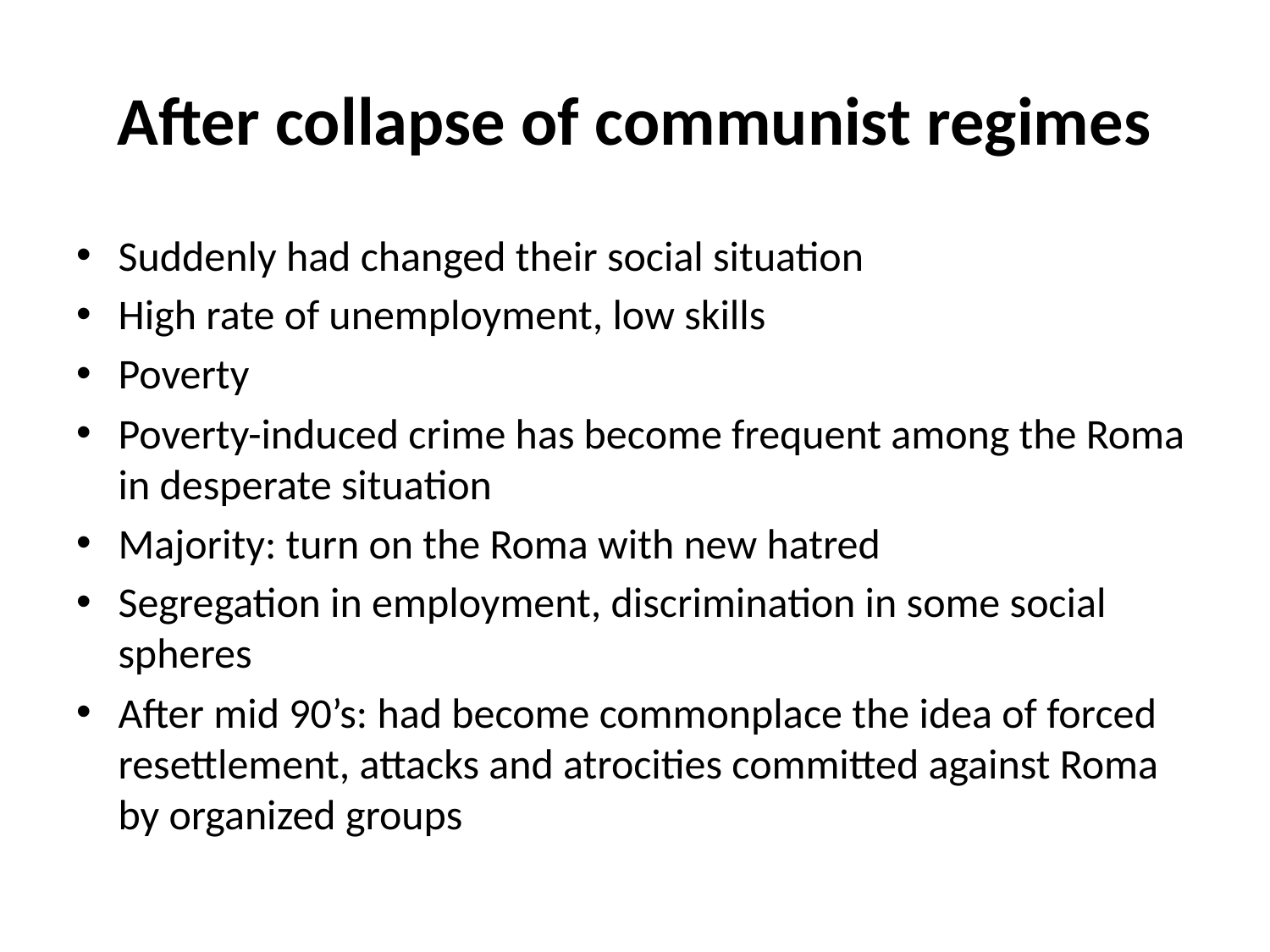

# After collapse of communist regimes
Suddenly had changed their social situation
High rate of unemployment, low skills
Poverty
Poverty-induced crime has become frequent among the Roma in desperate situation
Majority: turn on the Roma with new hatred
Segregation in employment, discrimination in some social spheres
After mid 90’s: had become commonplace the idea of forced resettlement, attacks and atrocities committed against Roma by organized groups